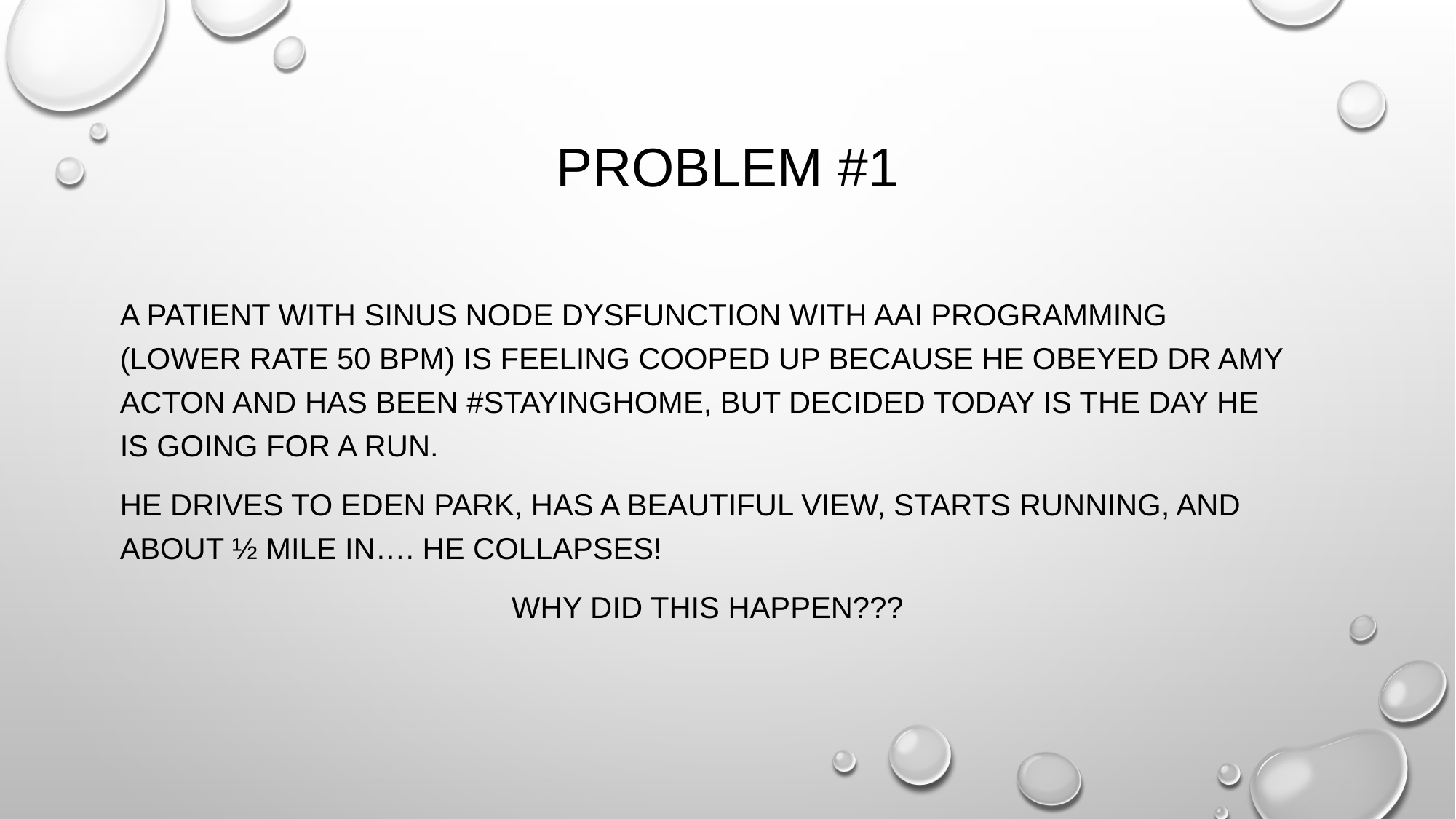

# Problem #1
A patient with sinus node dysfunction with AAI programming (Lower rate 50 bpm) is feeling cooped up because he obeyed dr amy acton and has been #stayinghome, but decided today is the day he is going for a run.
He drives to eden park, has a beautiful view, starts running, and about ½ mile in…. He collapses!
Why did this happen???